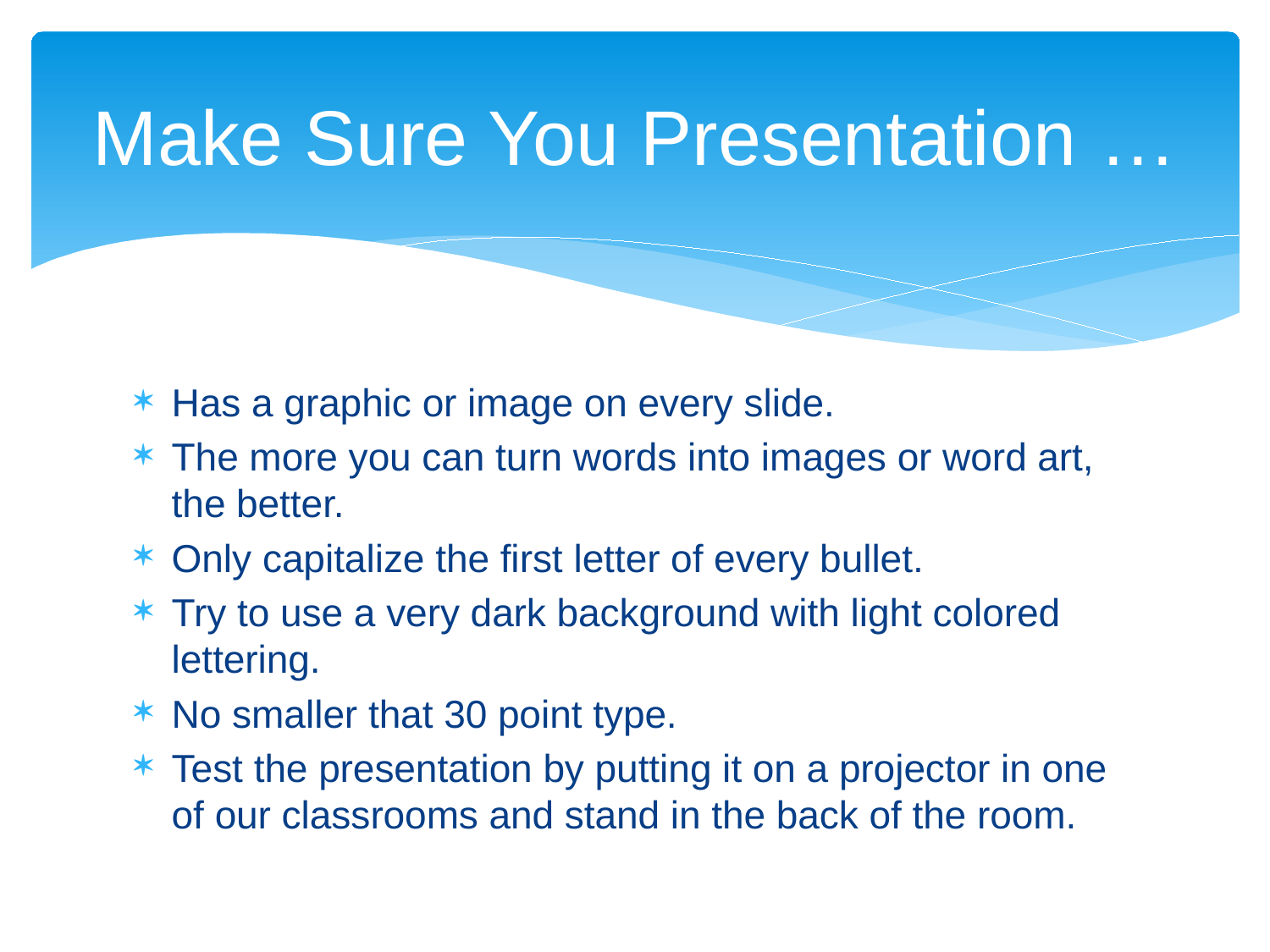

# Make Sure You Presentation …
Has a graphic or image on every slide.
The more you can turn words into images or word art, the better.
Only capitalize the first letter of every bullet.
Try to use a very dark background with light colored lettering.
No smaller that 30 point type.
Test the presentation by putting it on a projector in one of our classrooms and stand in the back of the room.